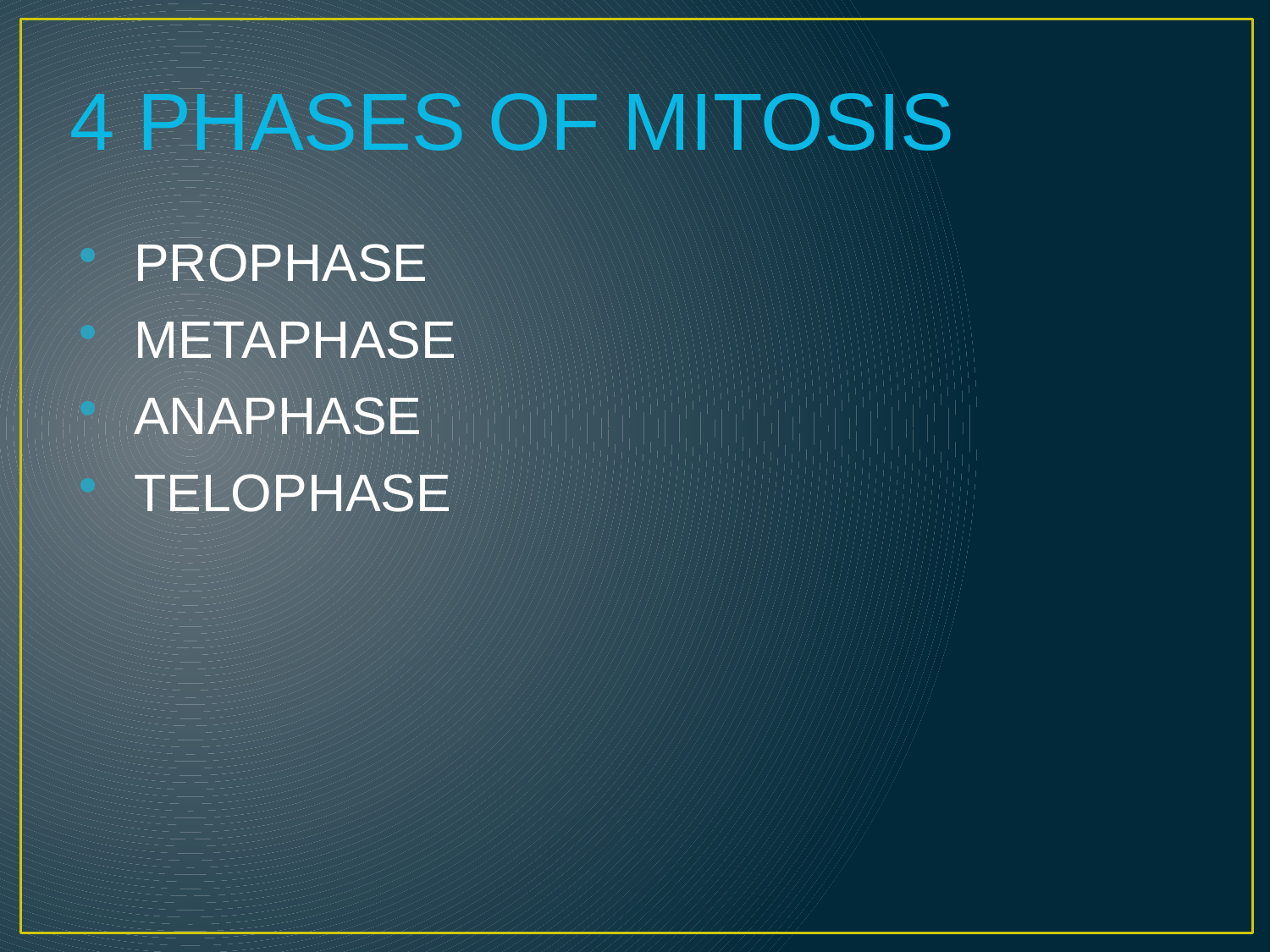

4 PHASES OF MITOSIS
PROPHASE
METAPHASE
ANAPHASE
TELOPHASE